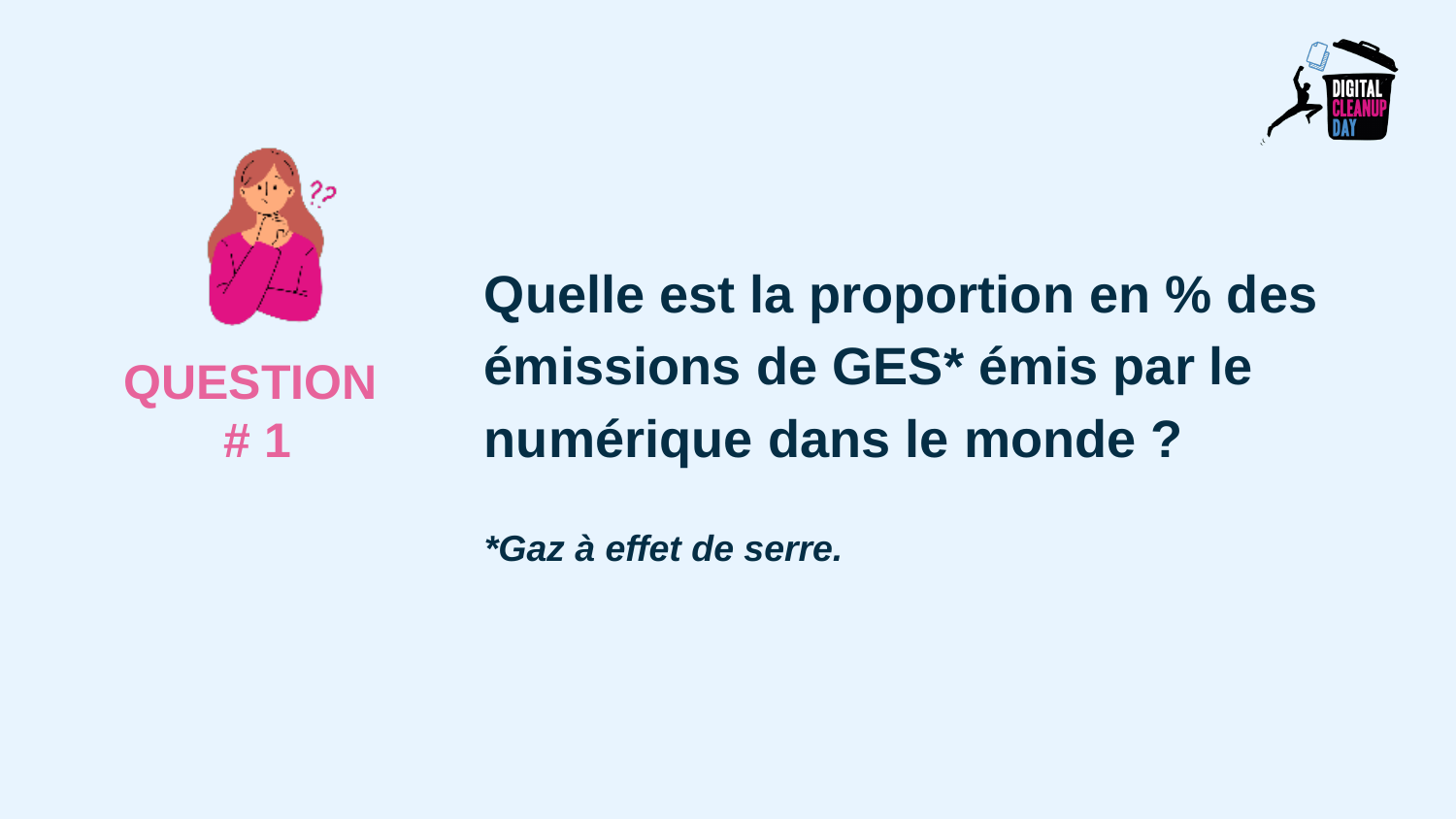

Quelle est la proportion en % des émissions de GES* émis par le numérique dans le monde ?

*Gaz à effet de serre.
QUESTION
# 1